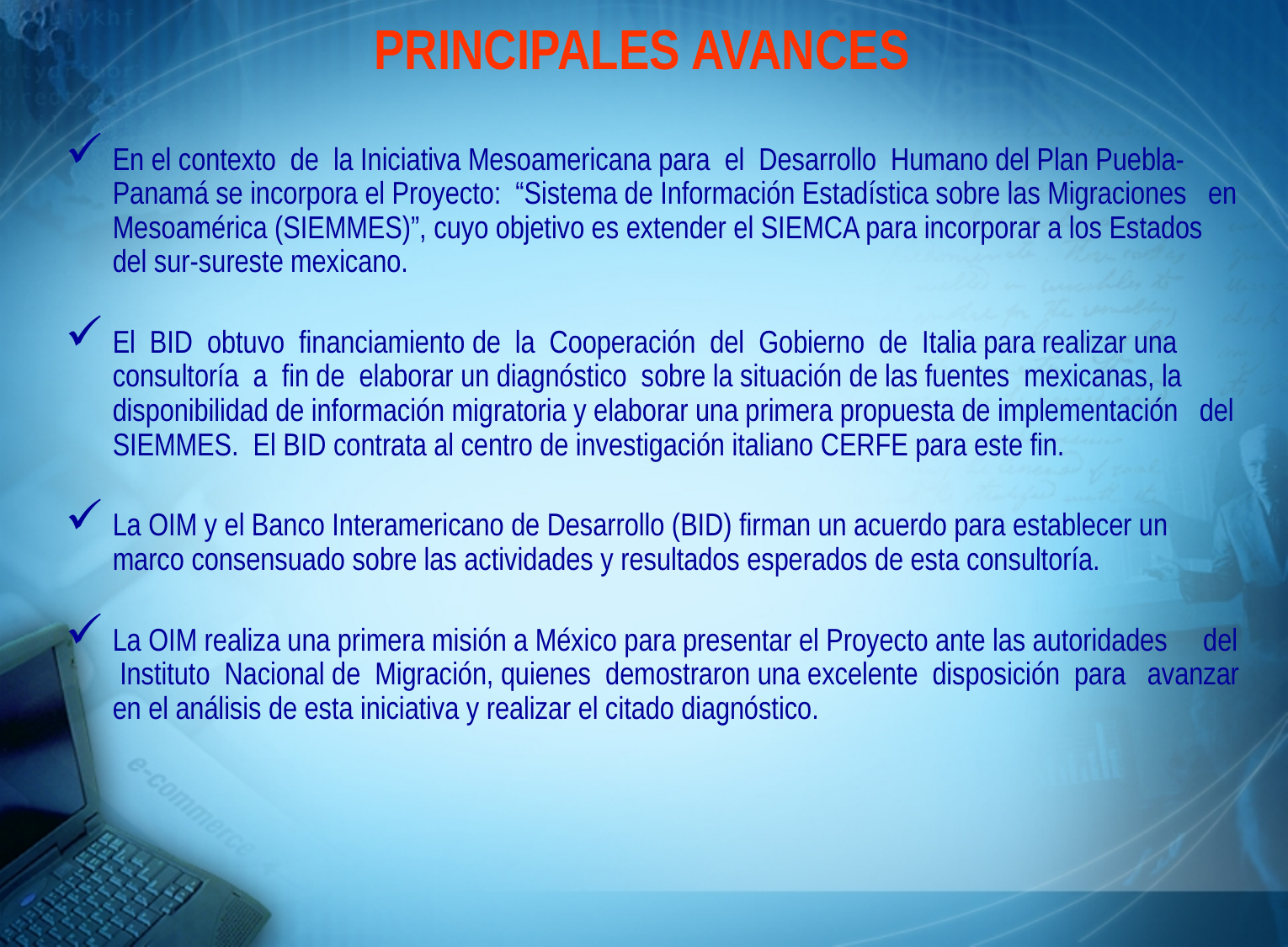

# PRINCIPALES AVANCES
En el contexto  de  la Iniciativa Mesoamericana para  el  Desarrollo  Humano del Plan Puebla-Panamá se incorpora el Proyecto:  “Sistema de Información Estadística sobre las Migraciones   en Mesoamérica (SIEMMES)”, cuyo objetivo es extender el SIEMCA para incorporar a los Estados del sur-sureste mexicano.

El  BID  obtuvo  financiamiento de  la  Cooperación  del  Gobierno  de  Italia para realizar una consultoría  a  fin de  elaborar un diagnóstico  sobre la situación de las fuentes  mexicanas, la disponibilidad de información migratoria y elaborar una primera propuesta de implementación   del SIEMMES.  El BID contrata al centro de investigación italiano CERFE para este fin.

La OIM y el Banco Interamericano de Desarrollo (BID) firman un acuerdo para establecer un marco consensuado sobre las actividades y resultados esperados de esta consultoría.

La OIM realiza una primera misión a México para presentar el Proyecto ante las autoridades     del  Instituto  Nacional de  Migración, quienes  demostraron una excelente  disposición  para   avanzar en el análisis de esta iniciativa y realizar el citado diagnóstico.